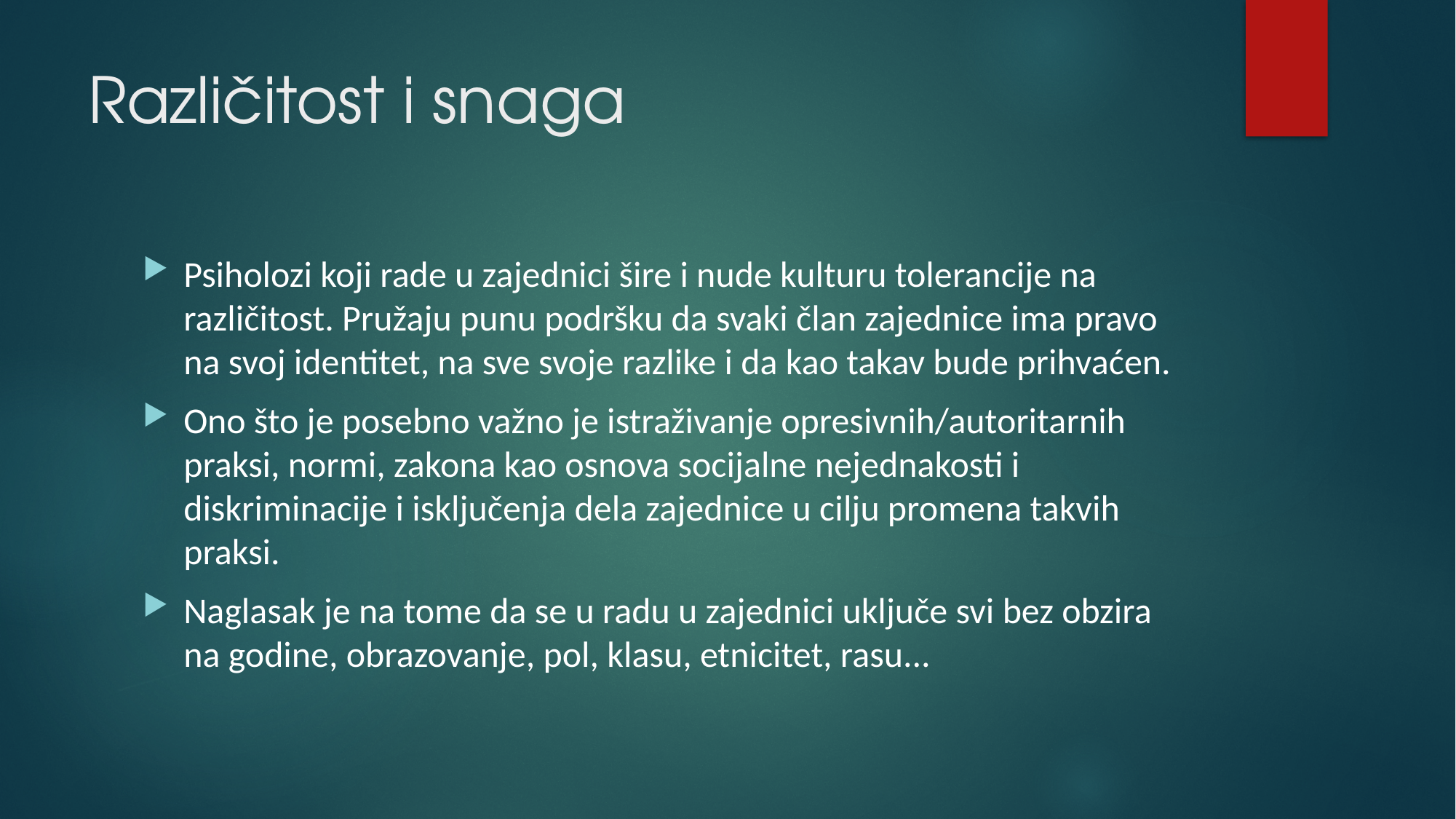

# Različitost i snaga
Psiholozi koji rade u zajednici šire i nude kulturu tolerancije na različitost. Pružaju punu podršku da svaki član zajednice ima pravo na svoj identitet, na sve svoje razlike i da kao takav bude prihvaćen.
Ono što je posebno važno je istraživanje opresivnih/autoritarnih praksi, normi, zakona kao osnova socijalne nejednakosti i diskriminacije i isključenja dela zajednice u cilju promena takvih praksi.
Naglasak je na tome da se u radu u zajednici uključe svi bez obzira na godine, obrazovanje, pol, klasu, etnicitet, rasu...